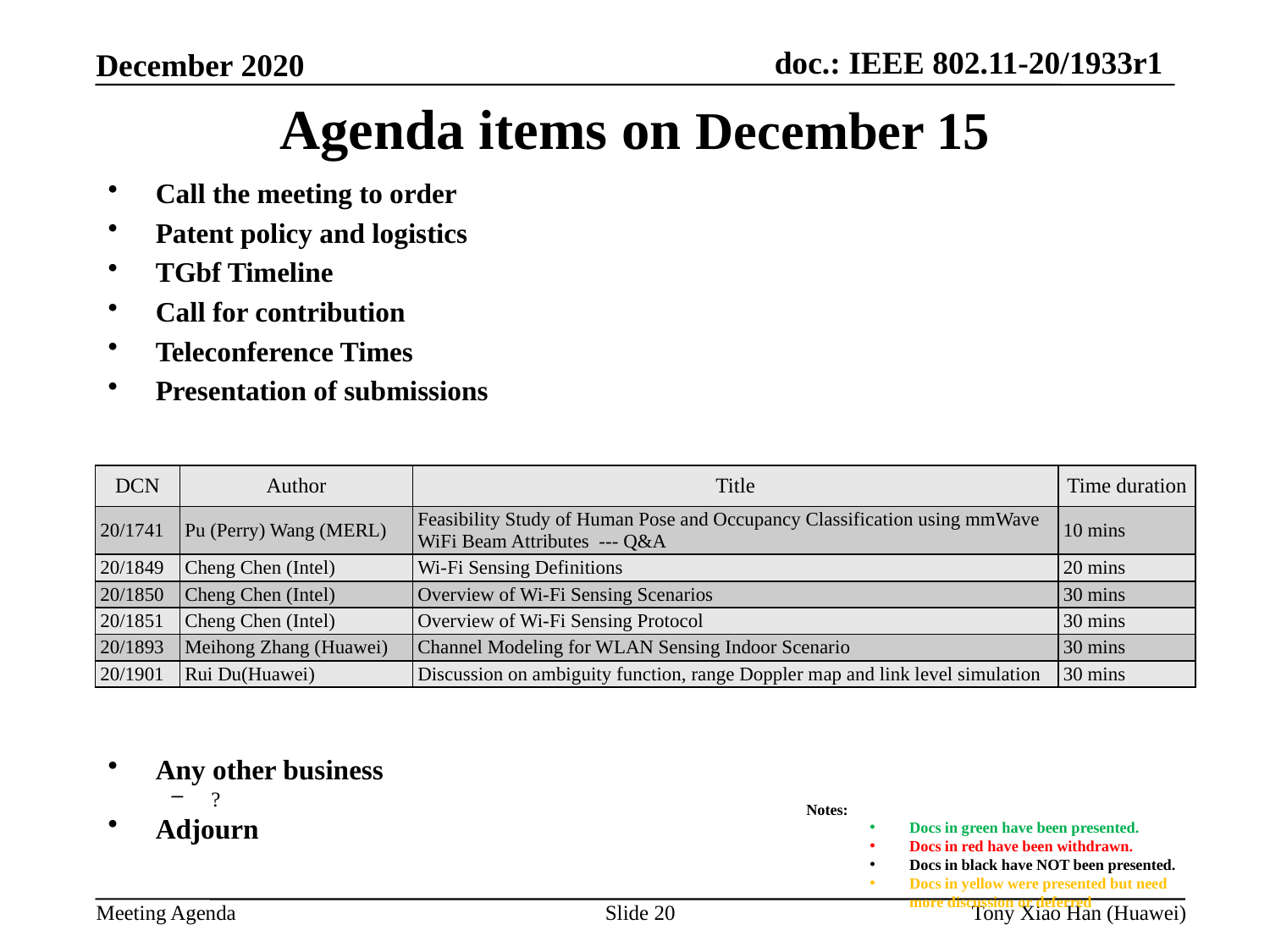

Agenda items on December 15
Call the meeting to order
Patent policy and logistics
TGbf Timeline
Call for contribution
Teleconference Times
Presentation of submissions

Any other business
?
Adjourn
| DCN | Author | Title | Time duration |
| --- | --- | --- | --- |
| 20/1741 | Pu (Perry) Wang (MERL) | Feasibility Study of Human Pose and Occupancy Classification using mmWave WiFi Beam Attributes --- Q&A | 10 mins |
| 20/1849 | Cheng Chen (Intel) | Wi-Fi Sensing Definitions | 20 mins |
| 20/1850 | Cheng Chen (Intel) | Overview of Wi-Fi Sensing Scenarios | 30 mins |
| 20/1851 | Cheng Chen (Intel) | Overview of Wi-Fi Sensing Protocol | 30 mins |
| 20/1893 | Meihong Zhang (Huawei) | Channel Modeling for WLAN Sensing Indoor Scenario | 30 mins |
| 20/1901 | Rui Du(Huawei) | Discussion on ambiguity function, range Doppler map and link level simulation | 30 mins |
Notes:
Docs in green have been presented.
Docs in red have been withdrawn.
Docs in black have NOT been presented.
Docs in yellow were presented but need more discussion or deferred
Slide 20
Tony Xiao Han (Huawei)